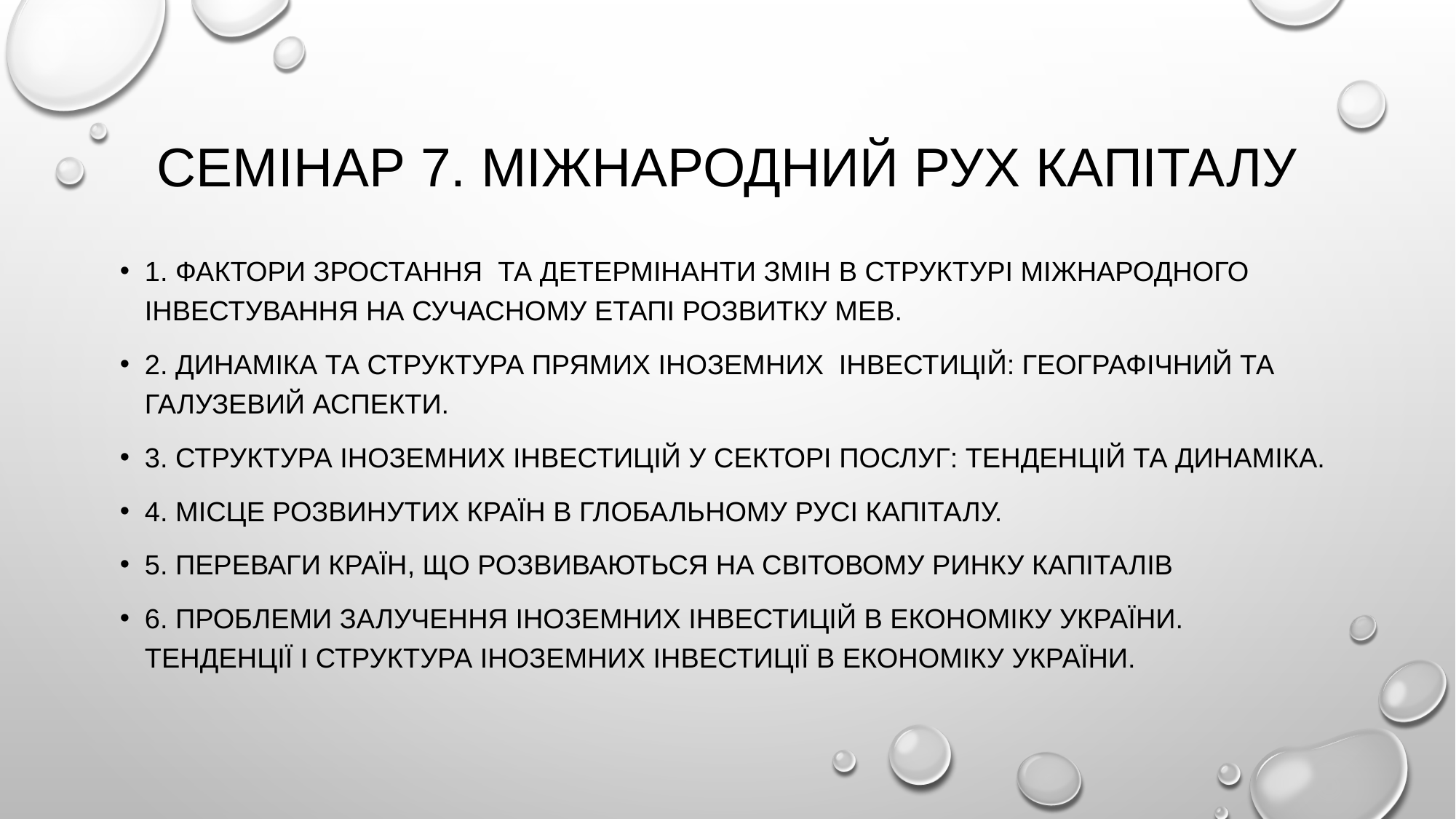

# Семінар 7. Міжнародний рух капіталу
1. Фактори зростання  та детермінанти змін в структурі міжнародного інвестування на сучасному етапі розвитку МЕВ.
2. Динаміка та структура прямих іноземних  інвестицій: географічний та галузевий аспекти.
3. Структура іноземних інвестицій у секторі послуг: тенденцій та динаміка.
4. Місце розвинутих країн в глобальному русі капіталу.
5. Переваги країн, що розвиваються на світовому ринку капіталів
6. Проблеми залучення іноземних інвестицій в економіку України. тенденції і структурА іноземних інвестиції в економіку України.